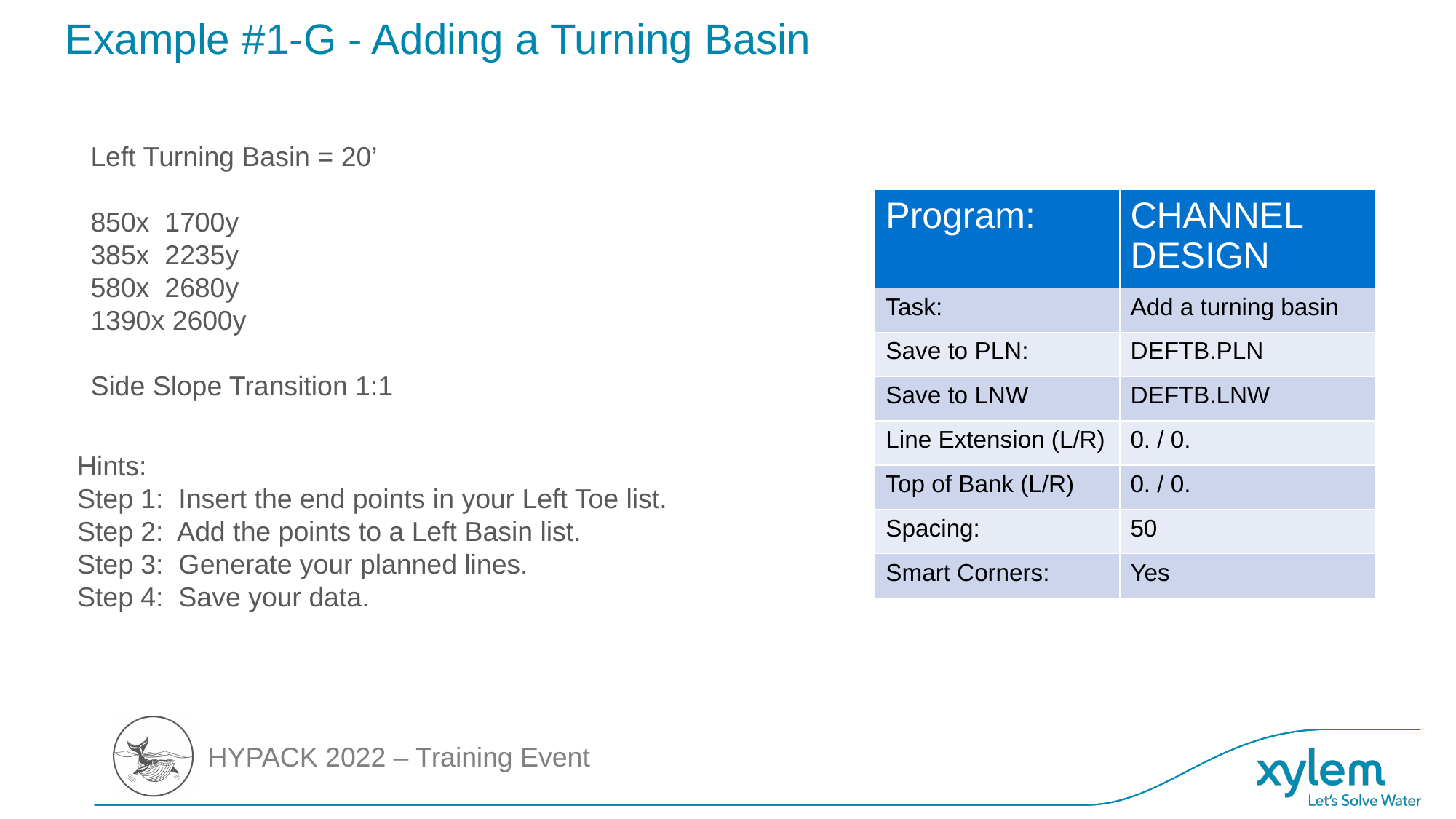

# Example #1-G - Adding a Turning Basin
Left Turning Basin = 20’

850x  1700y
385x  2235y
580x  2680y
1390x 2600y

Side Slope Transition 1:1
| Program: | CHANNEL DESIGN |
| --- | --- |
| Task: | Add a turning basin |
| Save to PLN: | DEFTB.PLN |
| Save to LNW | DEFTB.LNW |
| Line Extension (L/R) | 0. / 0. |
| Top of Bank (L/R) | 0. / 0. |
| Spacing: | 50 |
| Smart Corners: | Yes |
Hints:
Step 1:  Insert the end points in your Left Toe list.
Step 2:  Add the points to a Left Basin list.
Step 3:  Generate your planned lines.
Step 4:  Save your data.